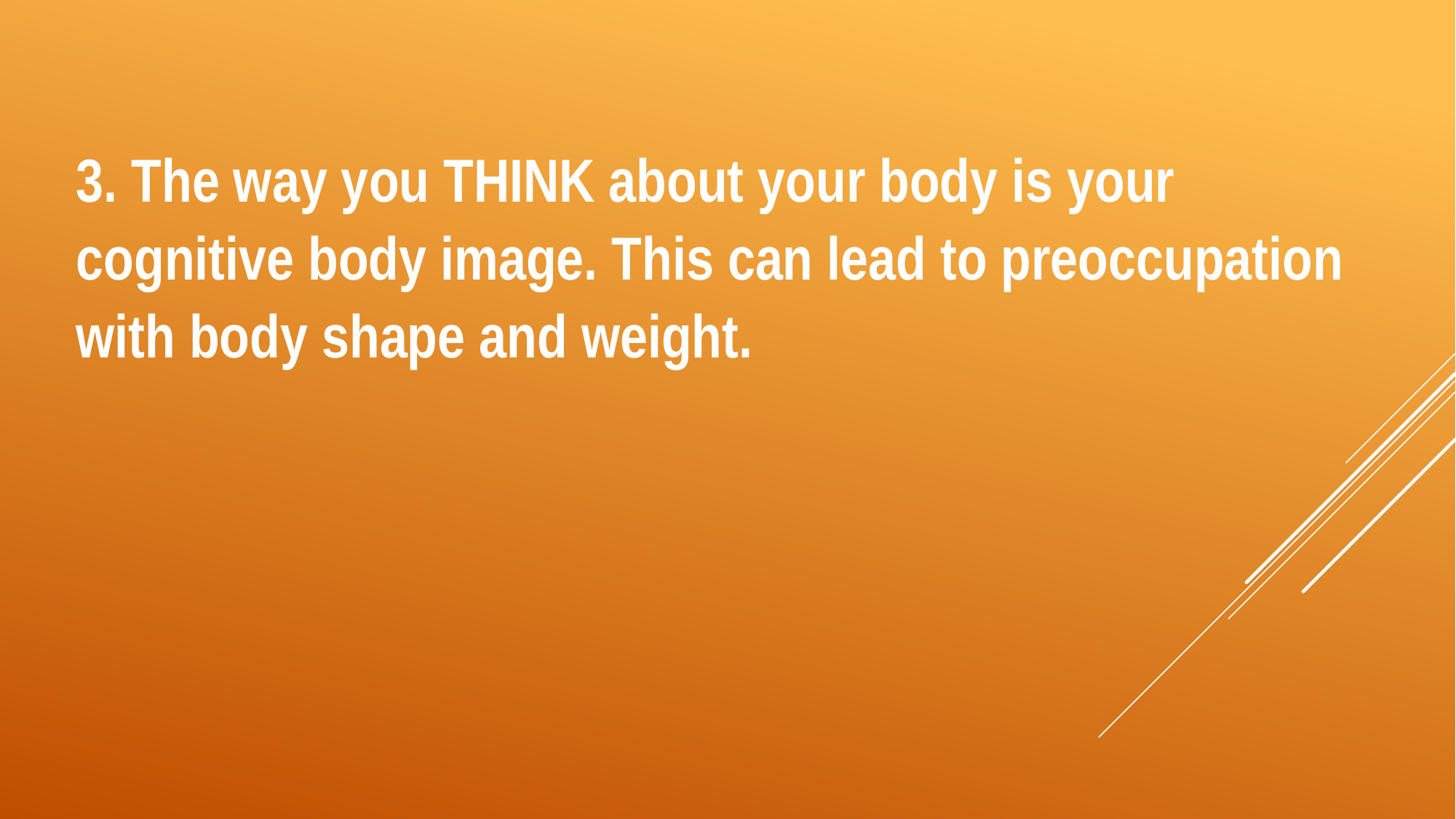

3. The way you THINK about your body is your cognitive body image. This can lead to preoccupation with body shape and weight.